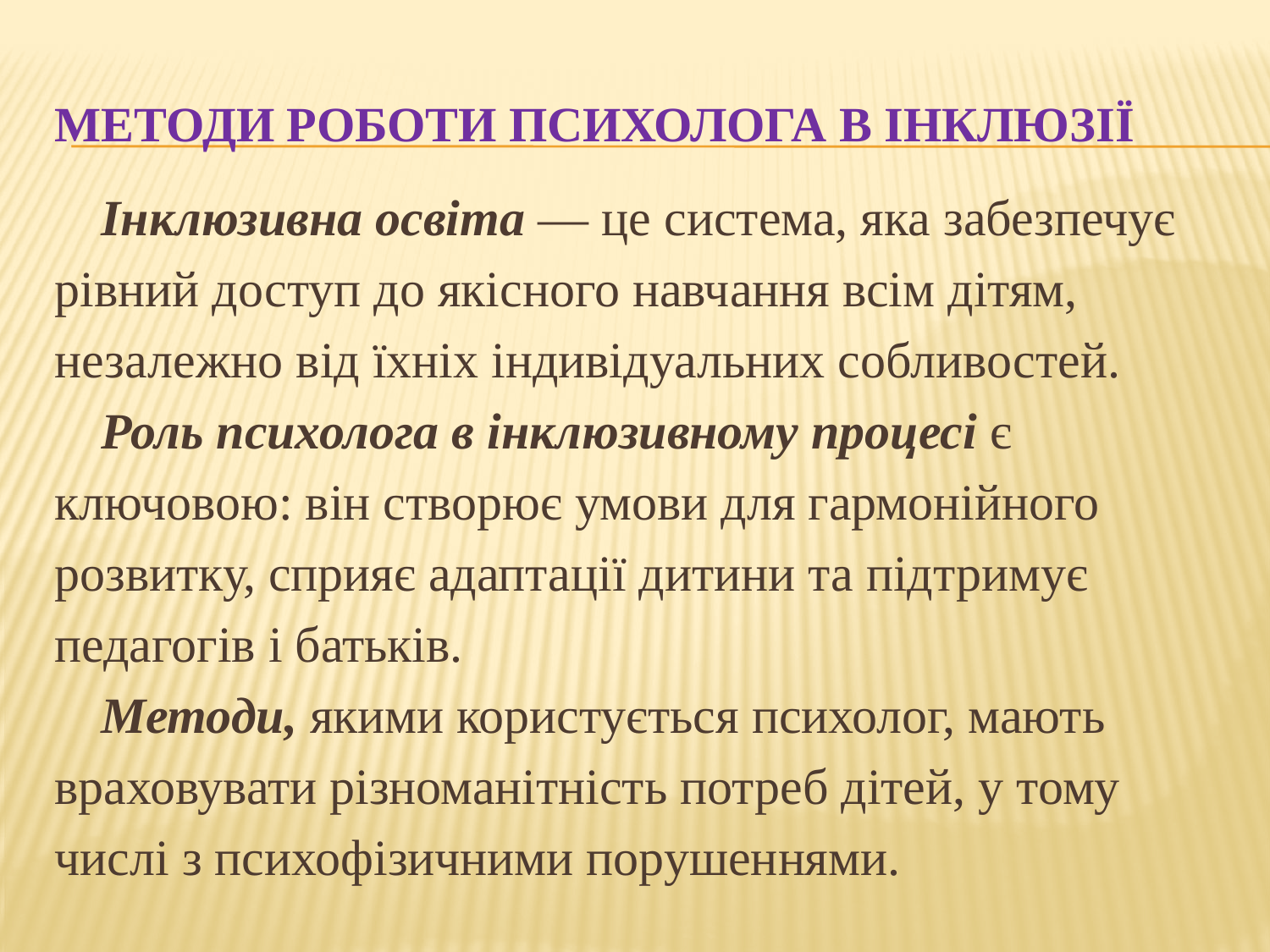

# Методи роботи психолога в інклюзії
	Інклюзивна освіта — це система, яка забезпечує
рівний доступ до якісного навчання всім дітям,
незалежно від їхніх індивідуальних собливостей.
	Роль психолога в інклюзивному процесі є
ключовою: він створює умови для гармонійного
розвитку, сприяє адаптації дитини та підтримує
педагогів і батьків.
	Методи, якими користується психолог, мають
враховувати різноманітність потреб дітей, у тому
числі з психофізичними порушеннями.